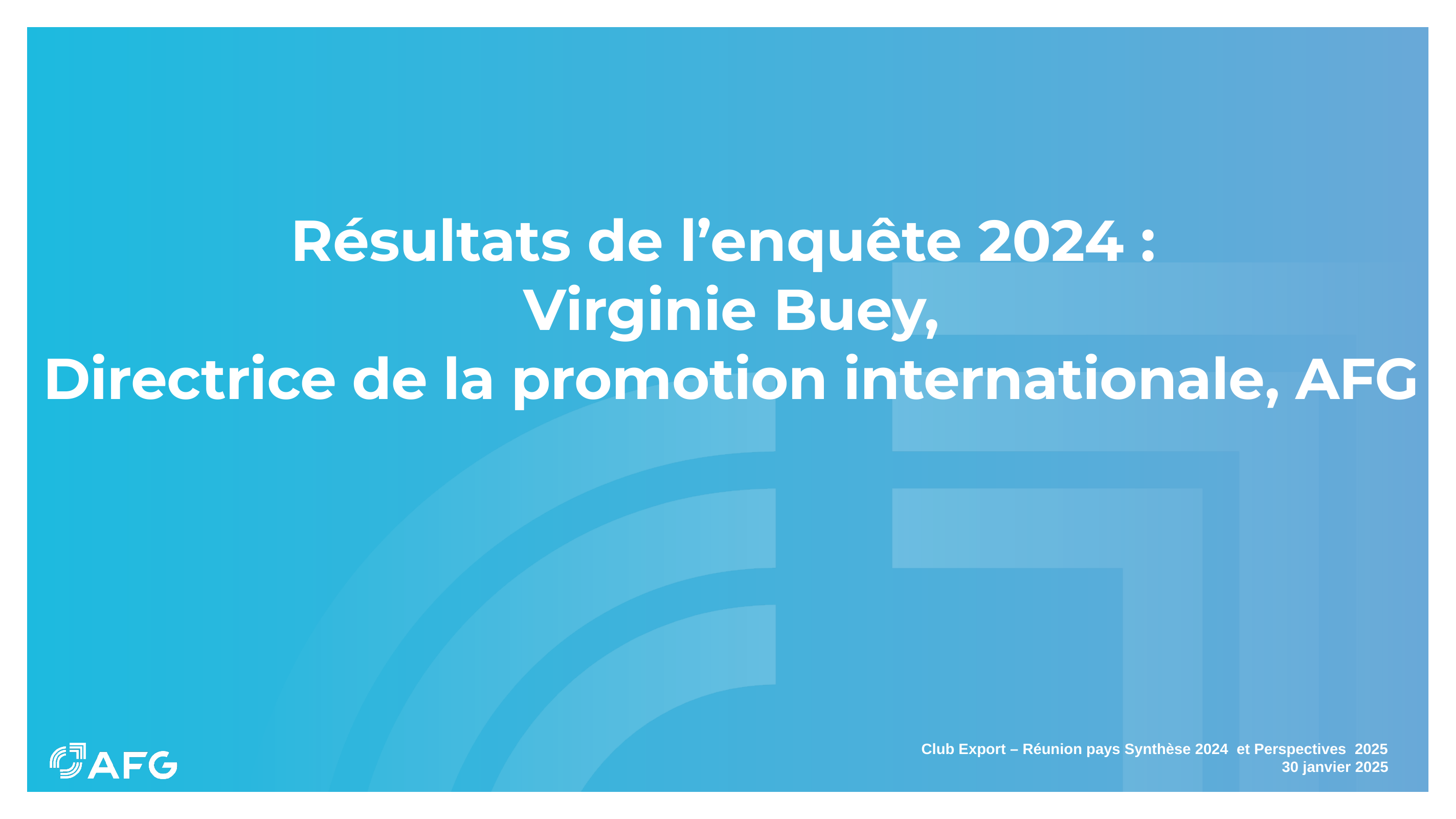

# Résultats de l’enquête 2024 : Virginie Buey, Directrice de la promotion internationale, AFG
Club Export – Réunion pays Synthèse 2024  et Perspectives  2025
30 janvier 2025